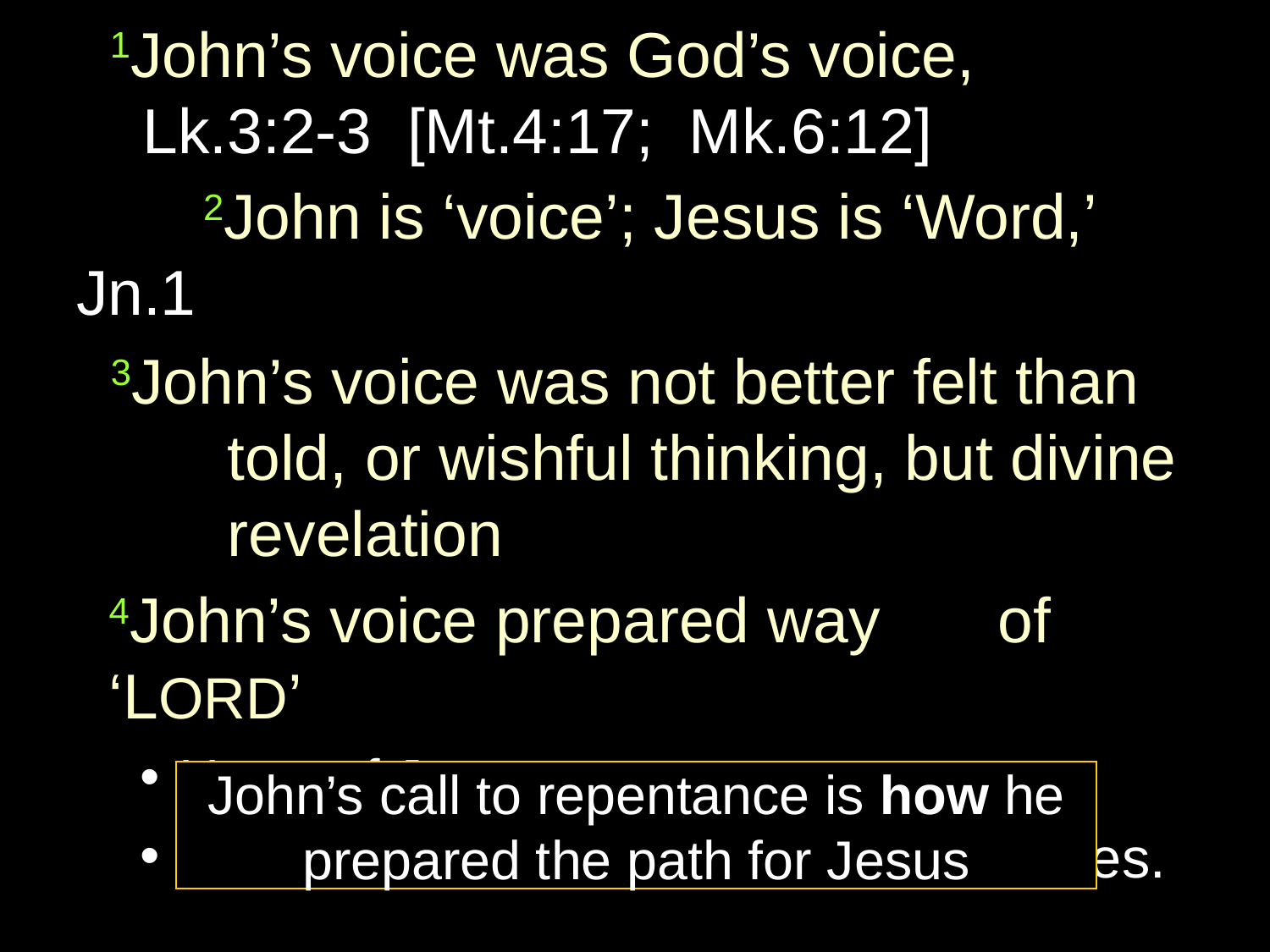

# 1John’s voice was God’s voice, Lk.3:2-3  [Mt.4:17;  Mk.6:12]
	2John is ‘voice’; Jesus is ‘Word,’ Jn.1
	 3John’s voice was not better felt than   	told, or wishful thinking, but divine 	revelation
	4John’s voice prepared way 	of ‘LORD’
Here, of Jesus.
King coming.  Mend not roads but lives.

John’s call to repentance is how he prepared the path for Jesus